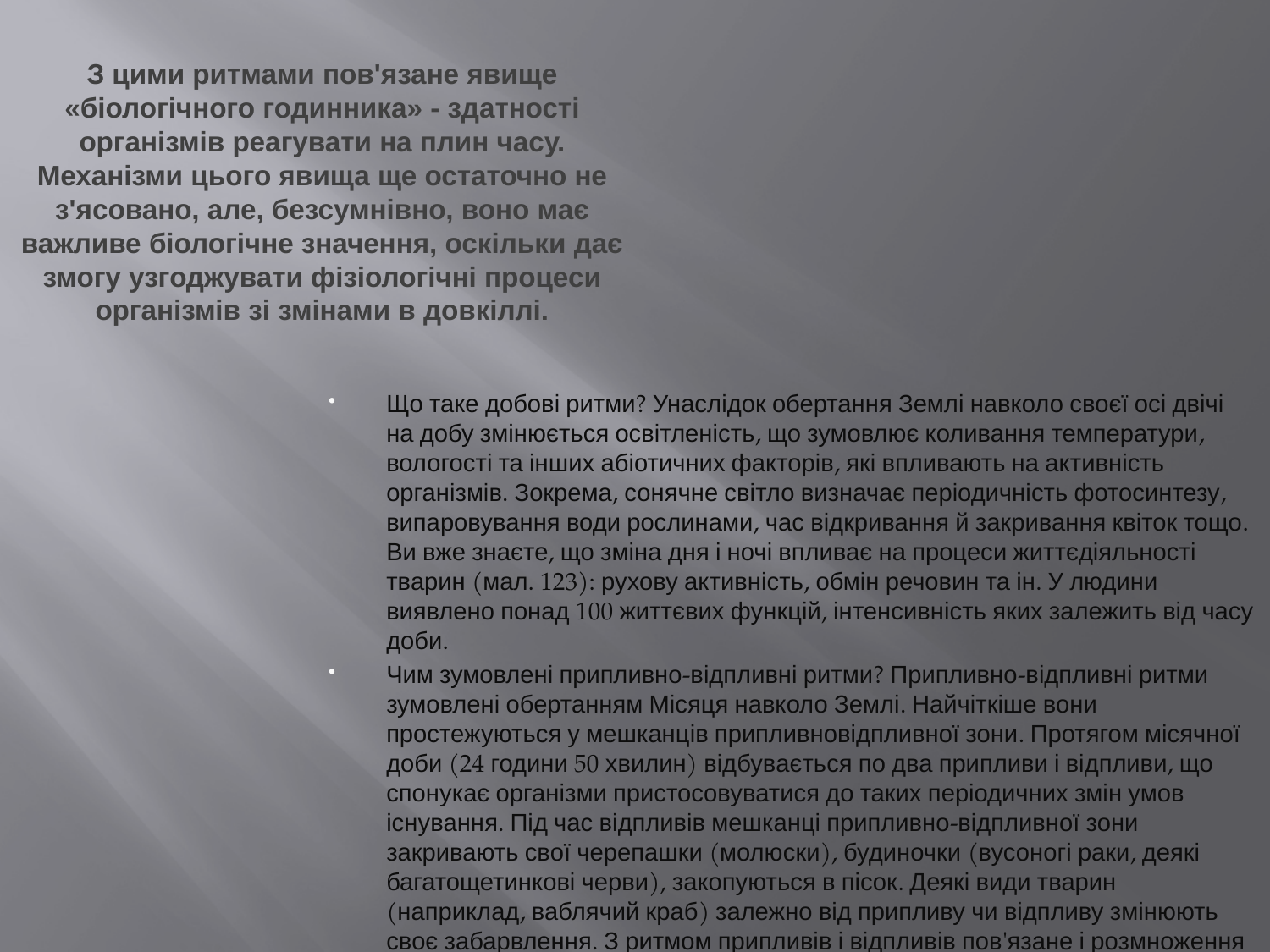

# З цими ритмами пов'язане явище «біологічного годинника» - здатності організмів реагувати на плин часу. Механізми цього явища ще остаточно не з'ясовано, але, безсумнівно, воно має важливе біологічне значення, оскільки дає змогу узгоджувати фізіологічні процеси організмів зі змінами в довкіллі.

Що таке добові ритми? Унаслідок обертання Землі навколо своєї осі двічі на добу змінюється освітленість, що зумовлює коливання температури, вологості та інших абіотичних факторів, які впливають на активність організмів. Зокрема, сонячне світло визначає періодичність фотосинтезу, випаровування води рослинами, час відкривання й закривання квіток тощо. Ви вже знаєте, що зміна дня і ночі впливає на процеси життєдіяльності тварин (мал. 123): рухову активність, обмін речовин та ін. У людини виявлено понад 100 життєвих функцій, інтенсивність яких залежить від часу доби.
Чим зумовлені припливно-відпливні ритми? Припливно-відпливні ритми зумовлені обертанням Місяця навколо Землі. Найчіткіше вони простежуються у мешканців припливновідпливної зони. Протягом місячної доби (24 години 50 хвилин) відбувається по два припливи і відпливи, що спонукає організми пристосовуватися до таких періодичних змін умов існування. Під час відпливів мешканці припливно-відпливної зони закривають свої черепашки (молюски), будиночки (вусоногі раки, деякі багатощетинкові черви), закопуються в пісок. Деякі види тварин (наприклад, ваблячий краб) залежно від припливу чи відпливу змінюють своє забарвлення. З ритмом припливів і відпливів пов'язане і розмноження деяких мешканців цієї зони.